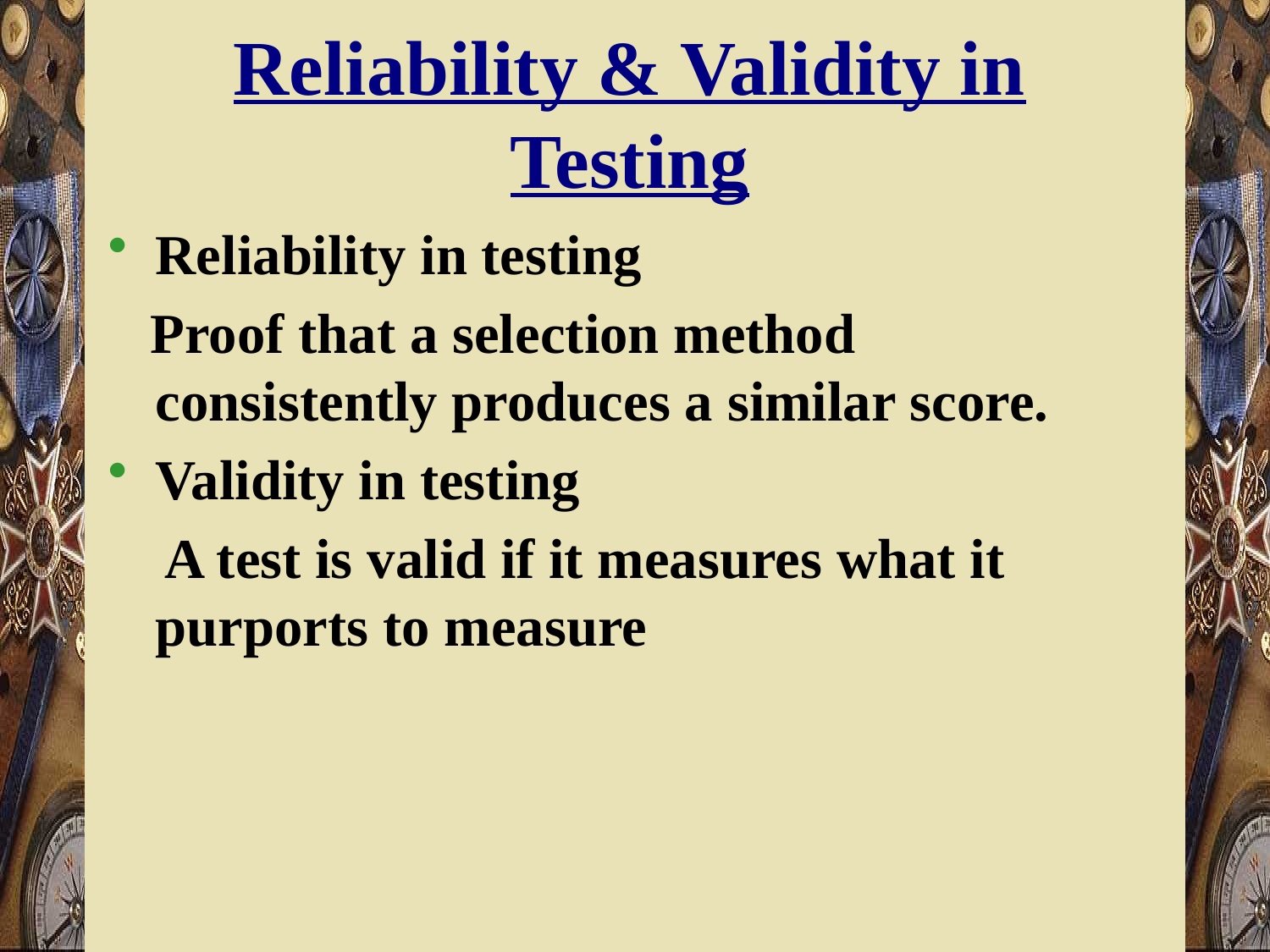

# Reliability & Validity in Testing
Reliability in testing
   Proof that a selection method consistently produces a similar score.
Validity in testing
    A test is valid if it measures what it purports to measure